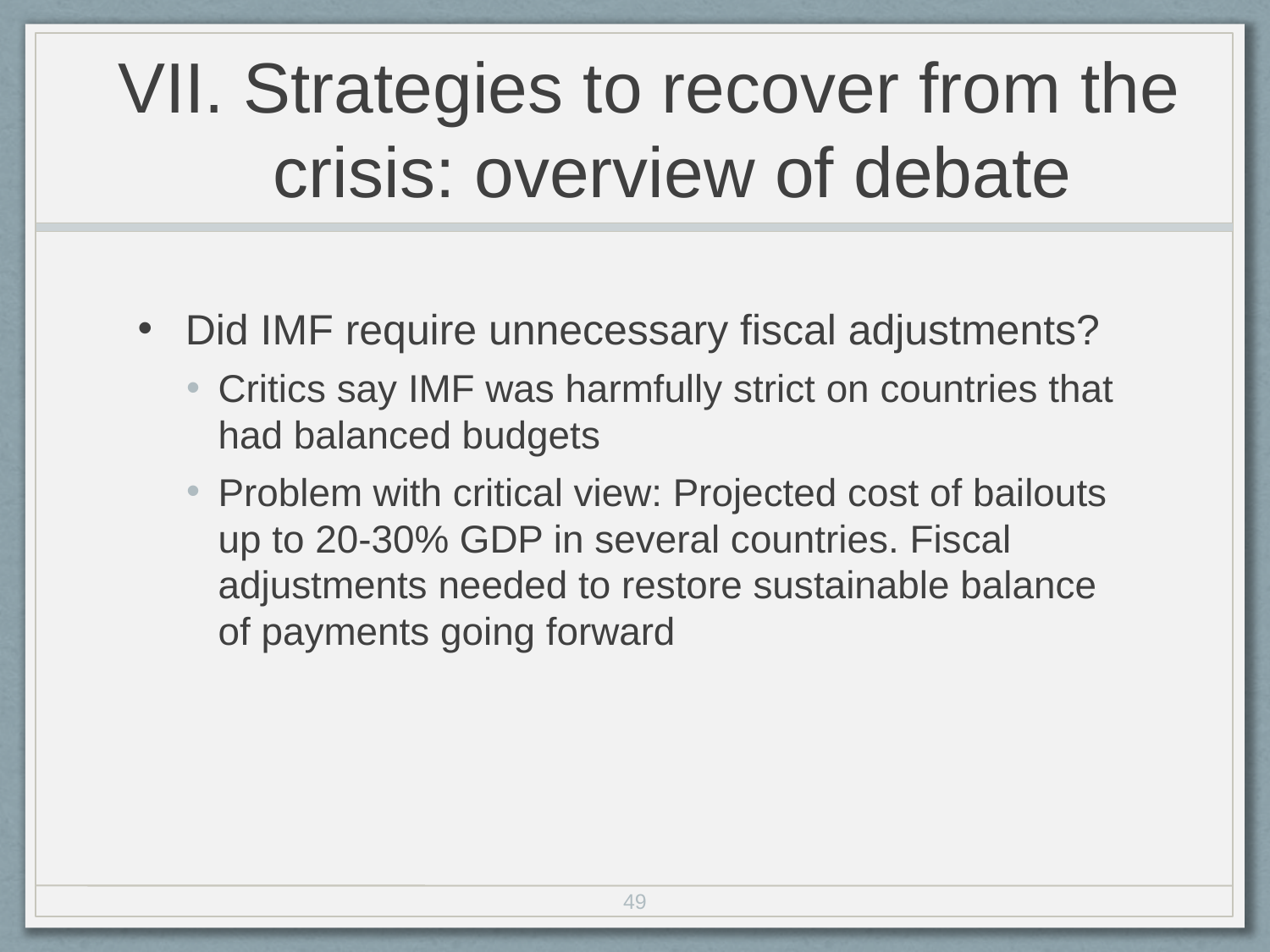

# VII. Strategies to recover from the crisis: overview of debate
Did IMF require unnecessary fiscal adjustments?
Critics say IMF was harmfully strict on countries that had balanced budgets
Problem with critical view: Projected cost of bailouts up to 20-30% GDP in several countries. Fiscal adjustments needed to restore sustainable balance of payments going forward
49